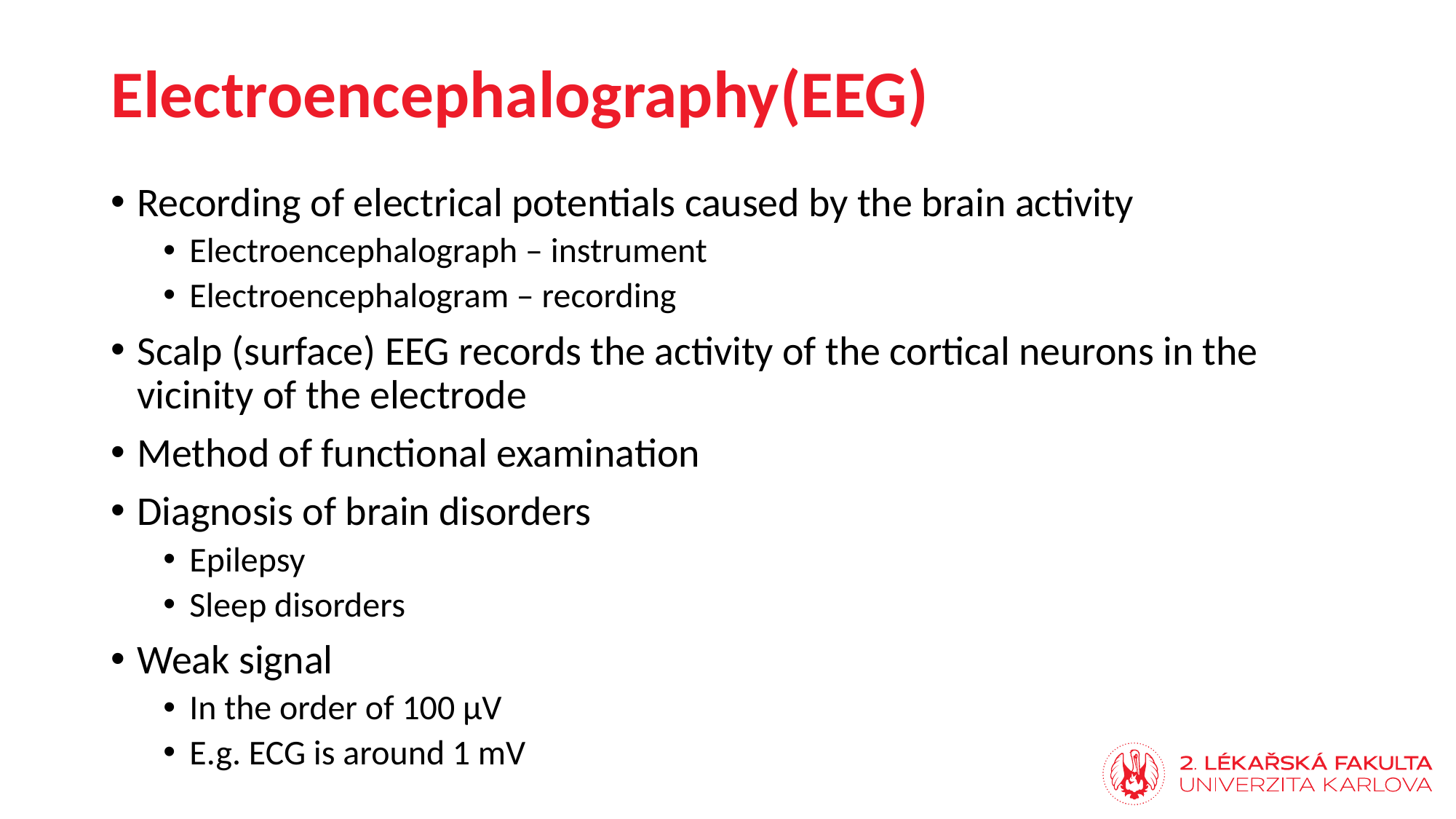

# Electroencephalography(EEG)
Recording of electrical potentials caused by the brain activity
Electroencephalograph – instrument
Electroencephalogram – recording
Scalp (surface) EEG records the activity of the cortical neurons in the vicinity of the electrode
Method of functional examination
Diagnosis of brain disorders
Epilepsy
Sleep disorders
Weak signal
In the order of 100 µV
E.g. ECG is around 1 mV